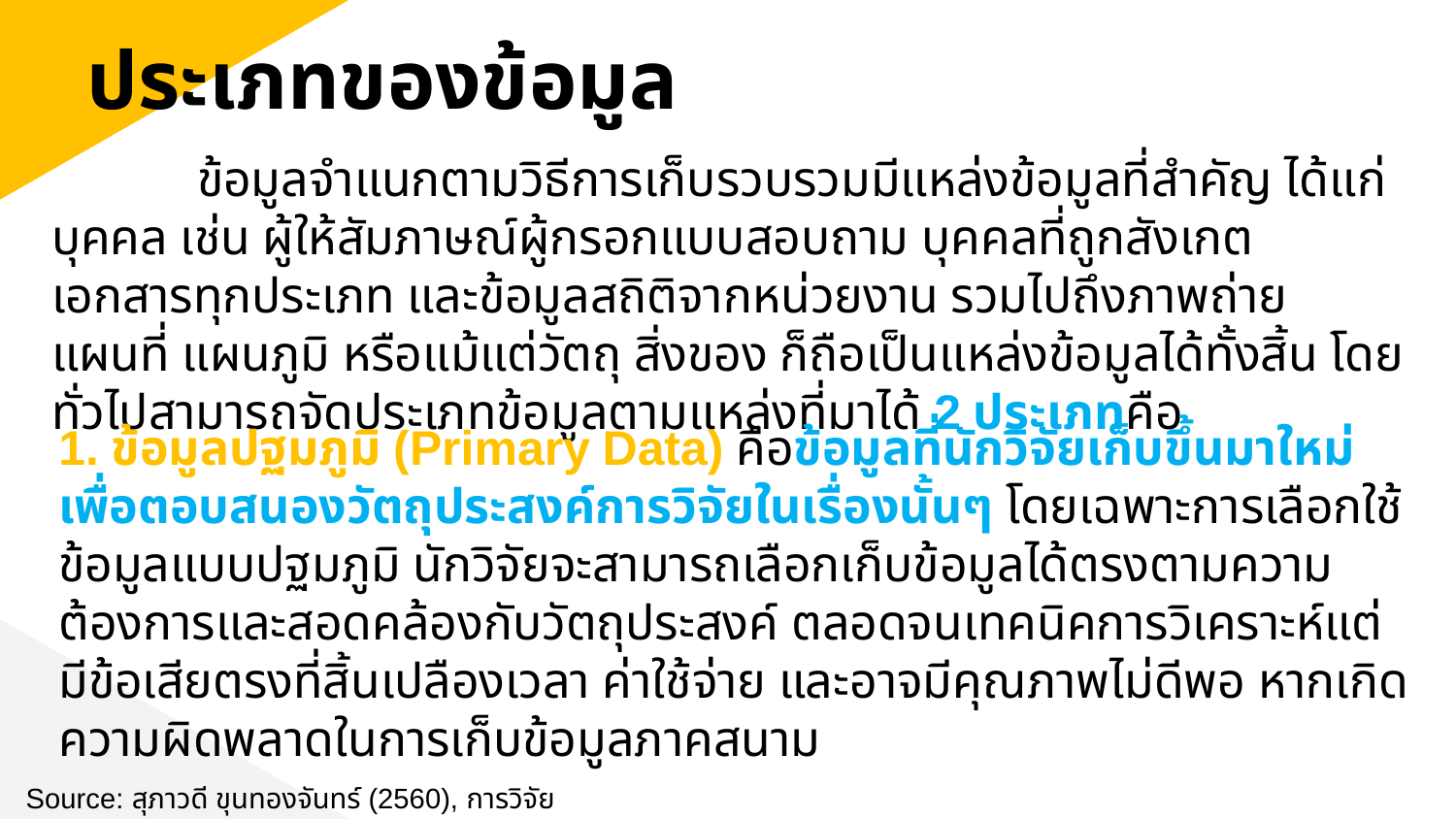

ประเภทของข้อมูล
	ข้อมูลจำแนกตามวิธีการเก็บรวบรวมมีแหล่งข้อมูลที่สำคัญ ได้แก่ บุคคล เช่น ผู้ให้สัมภาษณ์ผู้กรอกแบบสอบถาม บุคคลที่ถูกสังเกต เอกสารทุกประเภท และข้อมูลสถิติจากหน่วยงาน รวมไปถึงภาพถ่าย แผนที่ แผนภูมิ หรือแม้แต่วัตถุ สิ่งของ ก็ถือเป็นแหล่งข้อมูลได้ทั้งสิ้น โดยทั่วไปสามารถจัดประเภทข้อมูลตามแหล่งที่มาได้ 2 ประเภทคือ
1. ข้อมูลปฐมภูมิ (Primary Data) คือข้อมูลที่นักวิจัยเก็บขึ้นมาใหม่ เพื่อตอบสนองวัตถุประสงค์การวิจัยในเรื่องนั้นๆ โดยเฉพาะการเลือกใช้ข้อมูลแบบปฐมภูมิ นักวิจัยจะสามารถเลือกเก็บข้อมูลได้ตรงตามความต้องการและสอดคล้องกับวัตถุประสงค์ ตลอดจนเทคนิคการวิเคราะห์แต่มีข้อเสียตรงที่สิ้นเปลืองเวลา ค่าใช้จ่าย และอาจมีคุณภาพไม่ดีพอ หากเกิดความผิดพลาดในการเก็บข้อมูลภาคสนาม
Source: สุภาวดี ขุนทองจันทร์ (2560), การวิจัยธุรกิจ